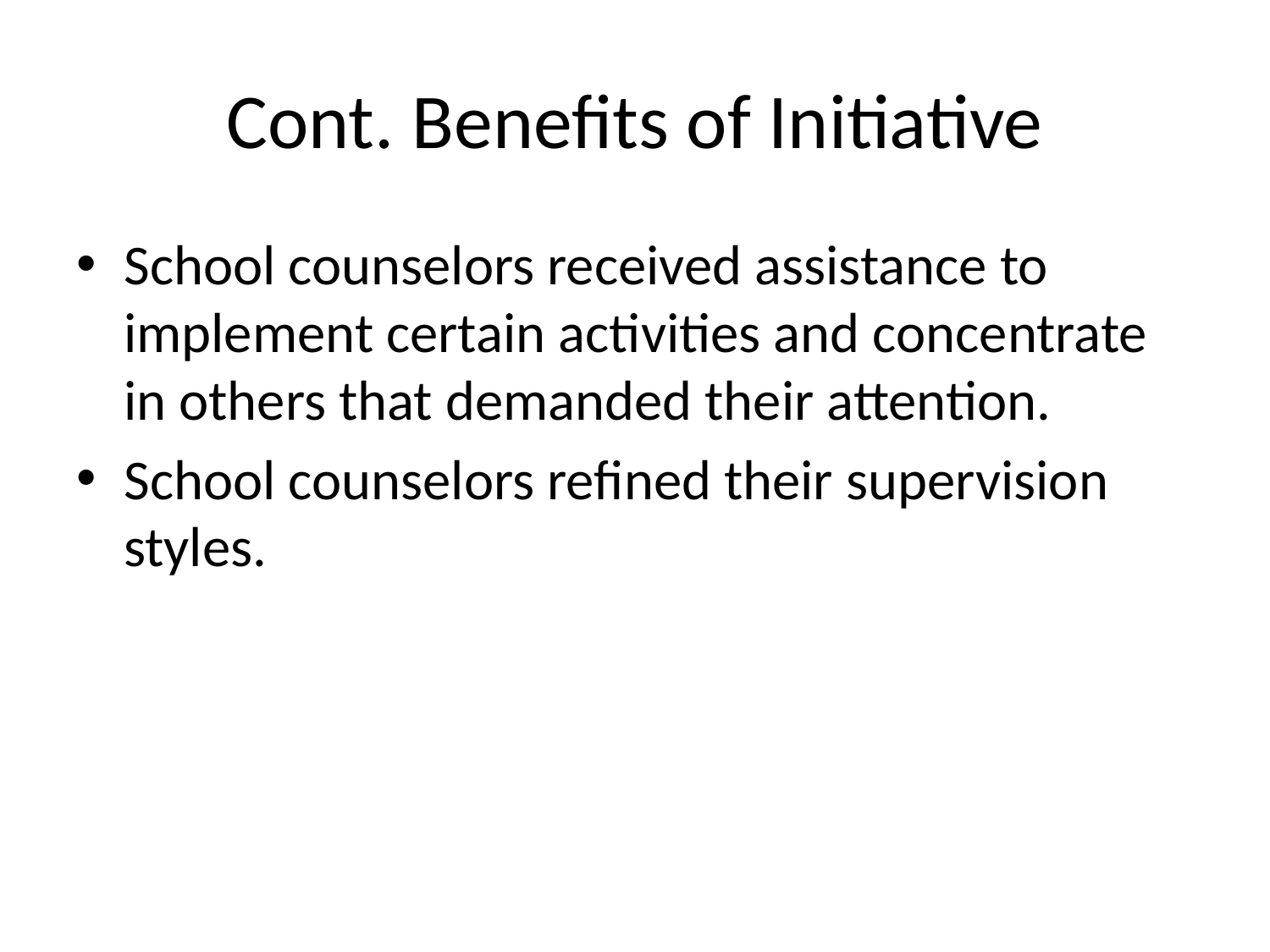

# Cont. Benefits of Initiative
School counselors received assistance to implement certain activities and concentrate in others that demanded their attention.
School counselors refined their supervision styles.